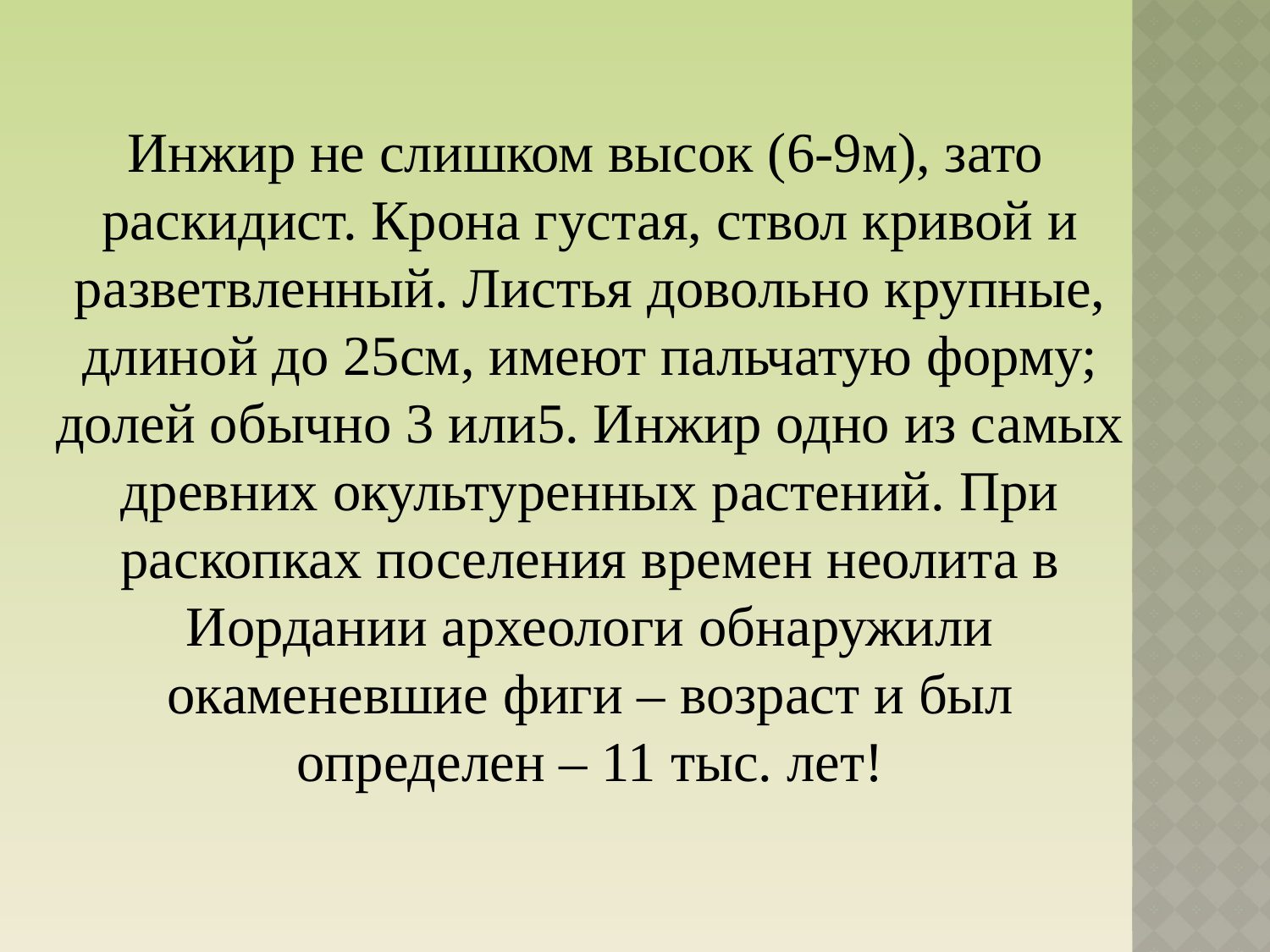

Инжир не слишком высок (6-9м), зато раскидист. Крона густая, ствол кривой и разветвленный. Листья довольно крупные, длиной до 25см, имеют пальчатую форму; долей обычно 3 или5. Инжир одно из самых древних окультуренных растений. При раскопках поселения времен неолита в Иордании археологи обнаружили окаменевшие фиги – возраст и был определен – 11 тыс. лет!